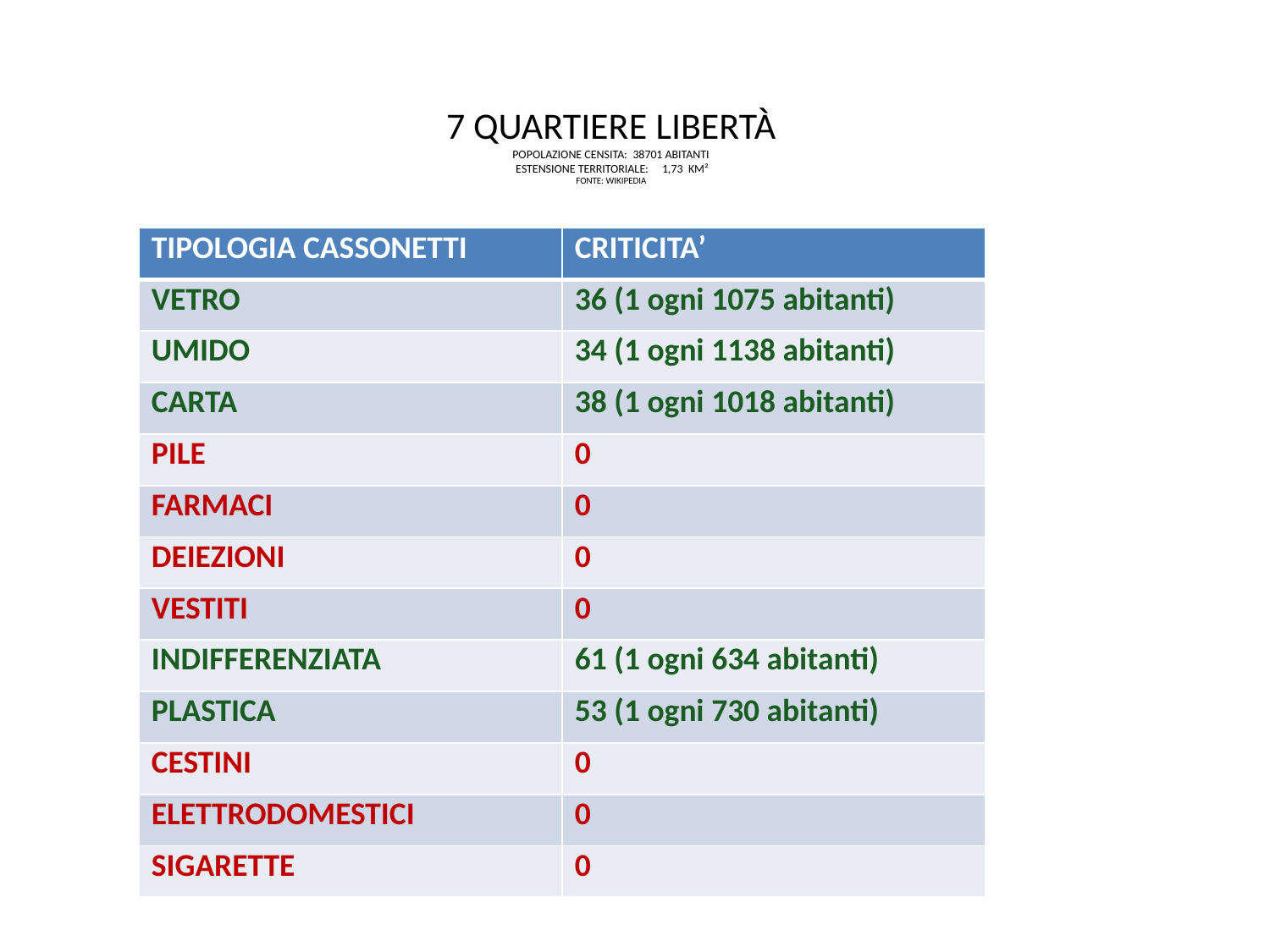

# 7 QUARTIERE LIBERTà POPOLAZIONE CENSITA:  38701 abitanti ESTENSIONE TERRITORIALE:     1,73  kM² FONTE: WIKIPEDIA
| TIPOLOGIA CASSONETTI | CRITICITA’ |
| --- | --- |
| VETRO | 36 (1 ogni 1075 abitanti) |
| UMIDO | 34 (1 ogni 1138 abitanti) |
| CARTA | 38 (1 ogni 1018 abitanti) |
| PILE | 0 |
| FARMACI | 0 |
| DEIEZIONI | 0 |
| VESTITI | 0 |
| INDIFFERENZIATA | 61 (1 ogni 634 abitanti) |
| PLASTICA | 53 (1 ogni 730 abitanti) |
| CESTINI | 0 |
| ELETTRODOMESTICI | 0 |
| SIGARETTE | 0 |